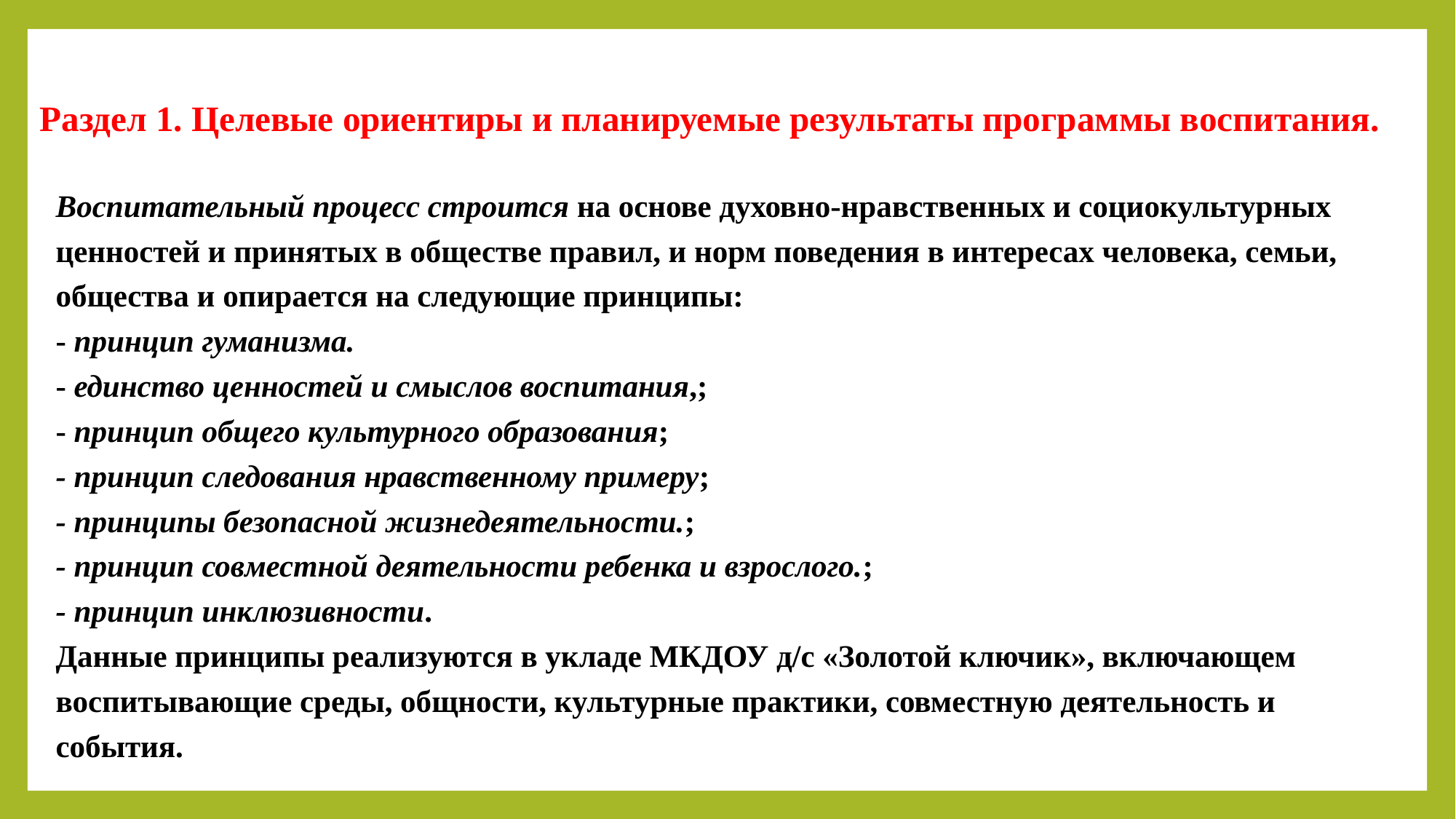

# Раздел 1. Целевые ориентиры и планируемые результаты программы воспитания.
Воспитательный процесс строится на основе духовно-нравственных и социокультурных ценностей и принятых в обществе правил, и норм поведения в интересах человека, семьи, общества и опирается на следующие принципы:
- принцип гуманизма.
- единство ценностей и смыслов воспитания,;
- принцип общего культурного образования;
- принцип следования нравственному примеру;
- принципы безопасной жизнедеятельности.;
- принцип совместной деятельности ребенка и взрослого.;
- принцип инклюзивности.
Данные принципы реализуются в укладе МКДОУ д/с «Золотой ключик», включающем воспитывающие среды, общности, культурные практики, совместную деятельность и события.